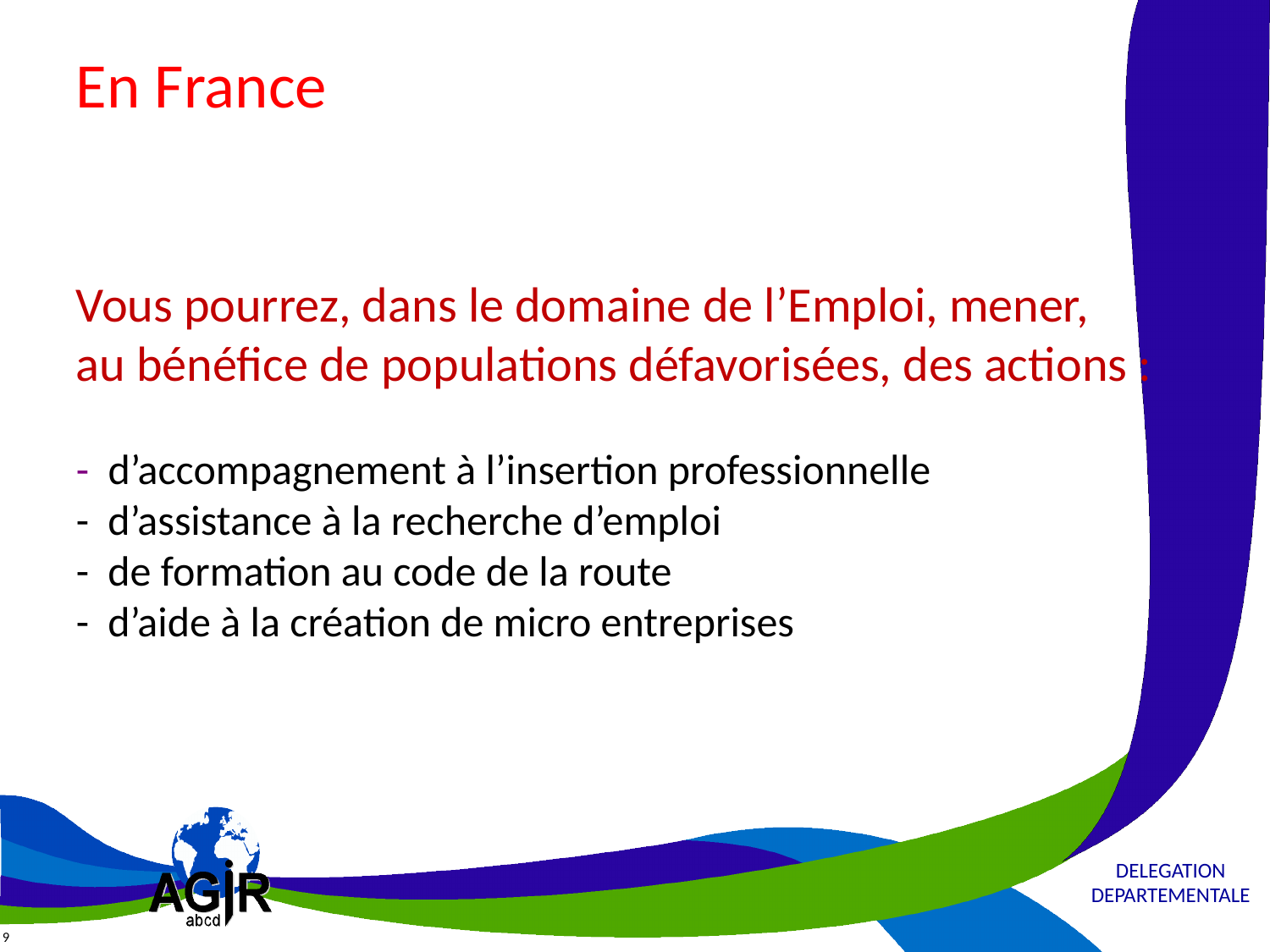

# En France Vous pourrez, dans le domaine de l’Emploi, mener, au bénéfice de populations défavorisées, des actions : -  d’accompagnement à l’insertion professionnelle -  d’assistance à la recherche d’emploi -  de formation au code de la route -  d’aide à la création de micro entreprises